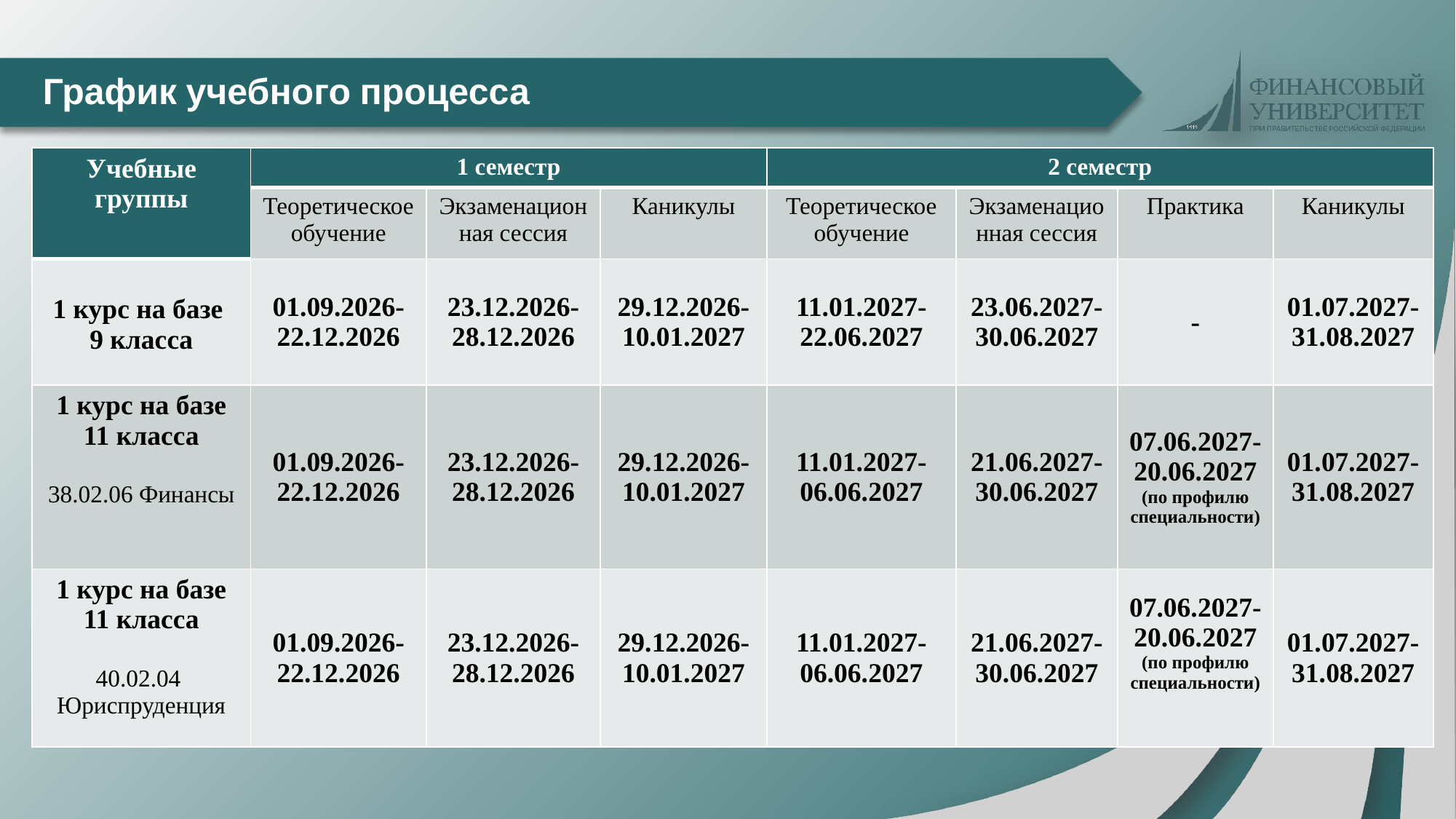

# График учебного процесса
| Учебные группы | 1 семестр |  |  | 2 семестр |  |  |  |
| --- | --- | --- | --- | --- | --- | --- | --- |
|  | Теоретическое обучение | Экзаменационная сессия | Каникулы | Теоретическое обучение | Экзаменационная сессия | Практика | Каникулы |
| 1 курс на базе 9 класса | 01.09.2026-22.12.2026 | 23.12.2026-28.12.2026 | 29.12.2026-10.01.2027 | 11.01.2027-22.06.2027 | 23.06.2027-30.06.2027 | - | 01.07.2027-31.08.2027 |
| 1 курс на базе 11 класса 38.02.06 Финансы | 01.09.2026-22.12.2026 | 23.12.2026-28.12.2026 | 29.12.2026-10.01.2027 | 11.01.2027-06.06.2027 | 21.06.2027-30.06.2027 | 07.06.2027- 20.06.2027 (по профилю специальности) | 01.07.2027-31.08.2027 |
| 1 курс на базе 11 класса 40.02.04 Юриспруденция | 01.09.2026-22.12.2026 | 23.12.2026-28.12.2026 | 29.12.2026-10.01.2027 | 11.01.2027-06.06.2027 | 21.06.2027-30.06.2027 | 07.06.2027- 20.06.2027 (по профилю специальности) | 01.07.2027-31.08.2027 |